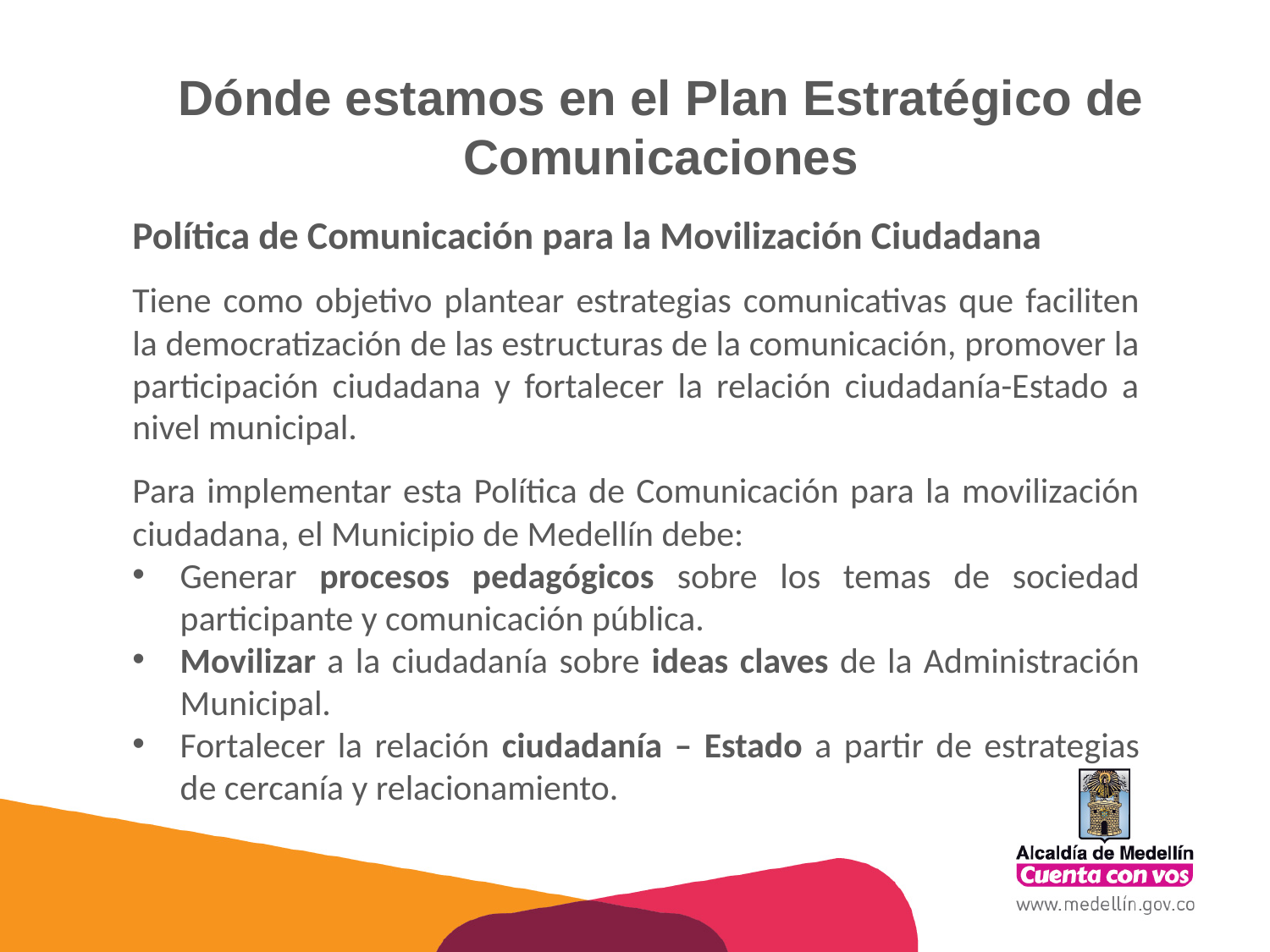

Dónde estamos en el Plan Estratégico de Comunicaciones
Política de Comunicación para la Movilización Ciudadana

Tiene como objetivo plantear estrategias comunicativas que faciliten la democratización de las estructuras de la comunicación, promover la participación ciudadana y fortalecer la relación ciudadanía-Estado a nivel municipal.

Para implementar esta Política de Comunicación para la movilización ciudadana, el Municipio de Medellín debe:
Generar procesos pedagógicos sobre los temas de sociedad participante y comunicación pública.
Movilizar a la ciudadanía sobre ideas claves de la Administración Municipal.
Fortalecer la relación ciudadanía – Estado a partir de estrategias de cercanía y relacionamiento.